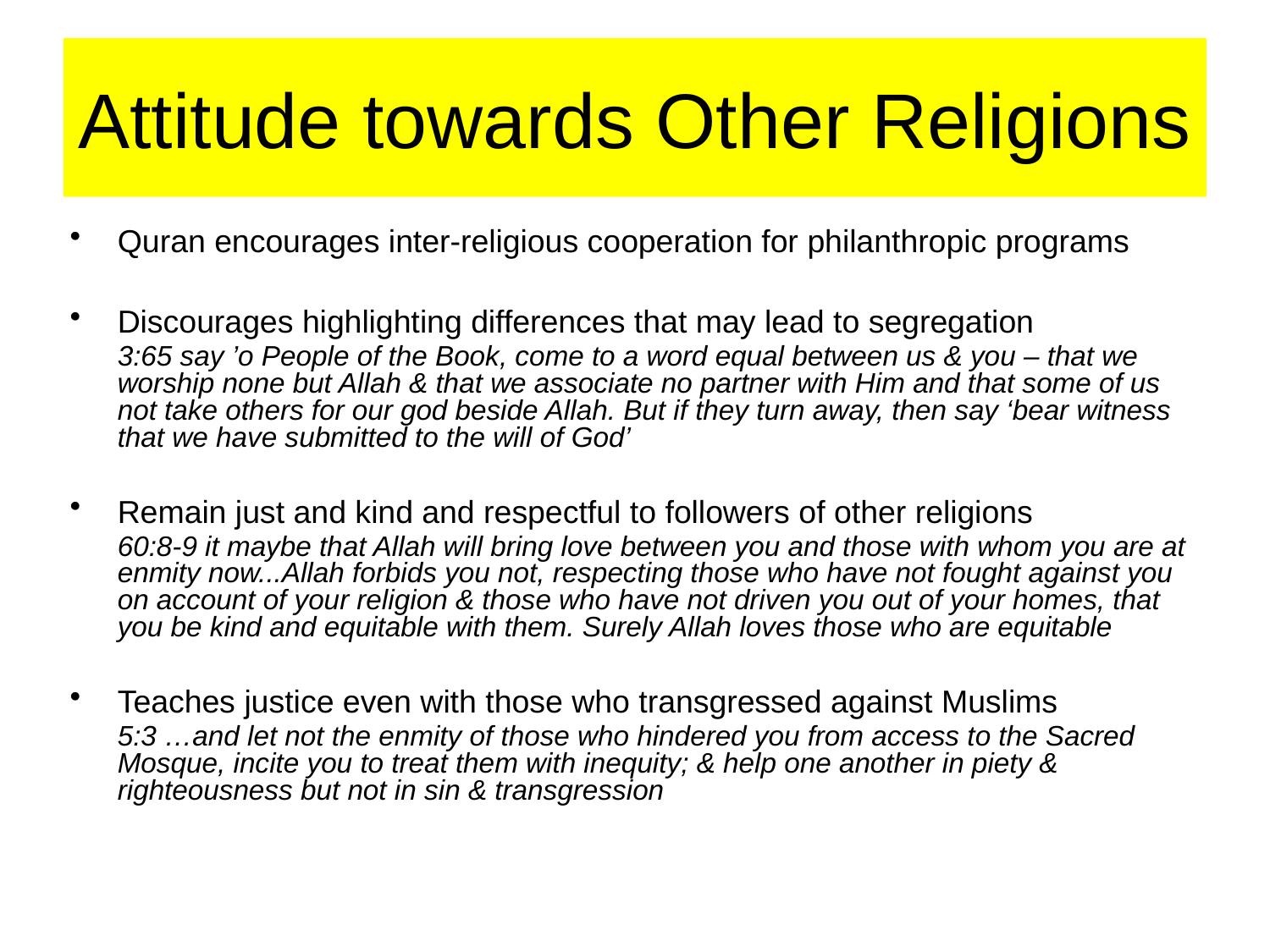

# Attitude towards Other Religions
Quran encourages inter-religious cooperation for philanthropic programs

Discourages highlighting differences that may lead to segregation
	3:65 say ’o People of the Book, come to a word equal between us & you – that we worship none but Allah & that we associate no partner with Him and that some of us not take others for our god beside Allah. But if they turn away, then say ‘bear witness that we have submitted to the will of God’

Remain just and kind and respectful to followers of other religions
	60:8-9 it maybe that Allah will bring love between you and those with whom you are at enmity now...Allah forbids you not, respecting those who have not fought against you on account of your religion & those who have not driven you out of your homes, that you be kind and equitable with them. Surely Allah loves those who are equitable

Teaches justice even with those who transgressed against Muslims
	5:3 …and let not the enmity of those who hindered you from access to the Sacred Mosque, incite you to treat them with inequity; & help one another in piety & righteousness but not in sin & transgression